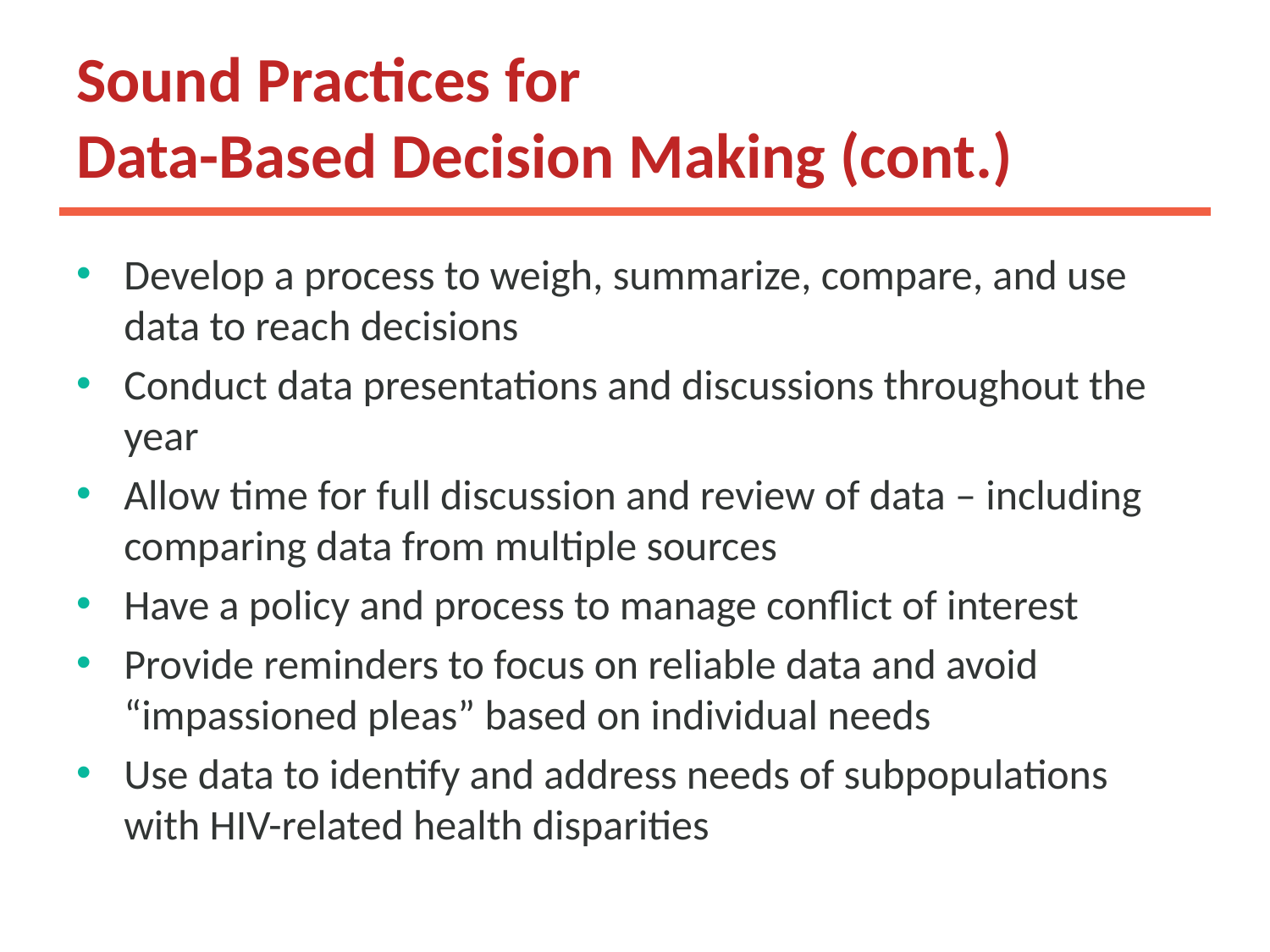

# Sound Practices for Data-Based Decision Making (cont.)
Develop a process to weigh, summarize, compare, and use data to reach decisions
Conduct data presentations and discussions throughout the year
Allow time for full discussion and review of data – including comparing data from multiple sources
Have a policy and process to manage conflict of interest
Provide reminders to focus on reliable data and avoid “impassioned pleas” based on individual needs
Use data to identify and address needs of subpopulations with HIV-related health disparities